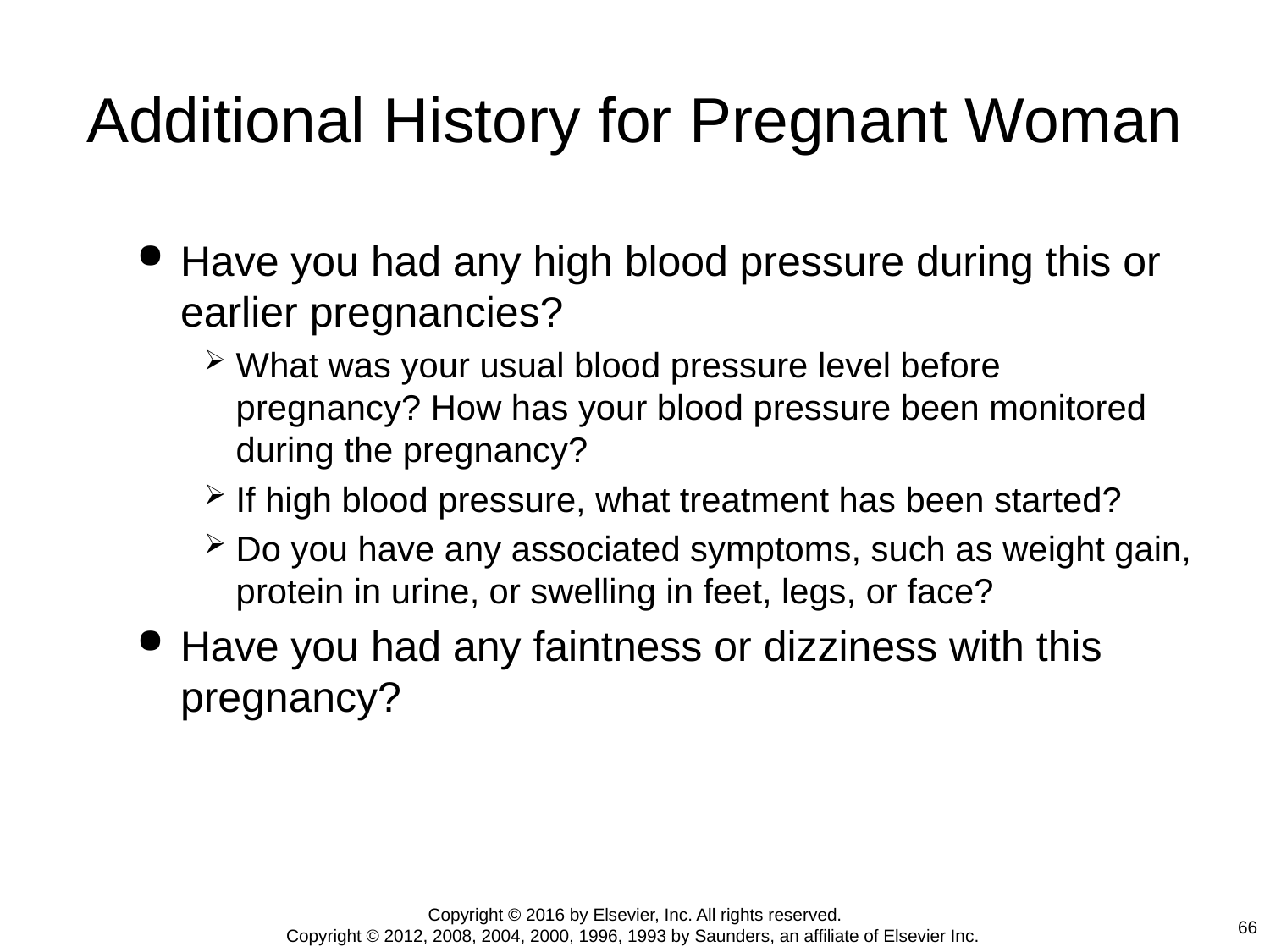

# Additional History for Pregnant Woman
Have you had any high blood pressure during this or earlier pregnancies?
What was your usual blood pressure level before pregnancy? How has your blood pressure been monitored during the pregnancy?
If high blood pressure, what treatment has been started?
Do you have any associated symptoms, such as weight gain, protein in urine, or swelling in feet, legs, or face?
Have you had any faintness or dizziness with this pregnancy?

Copyright © 2016 by Elsevier, Inc. All rights reserved.
Copyright © 2012, 2008, 2004, 2000, 1996, 1993 by Saunders, an affiliate of Elsevier Inc.
66